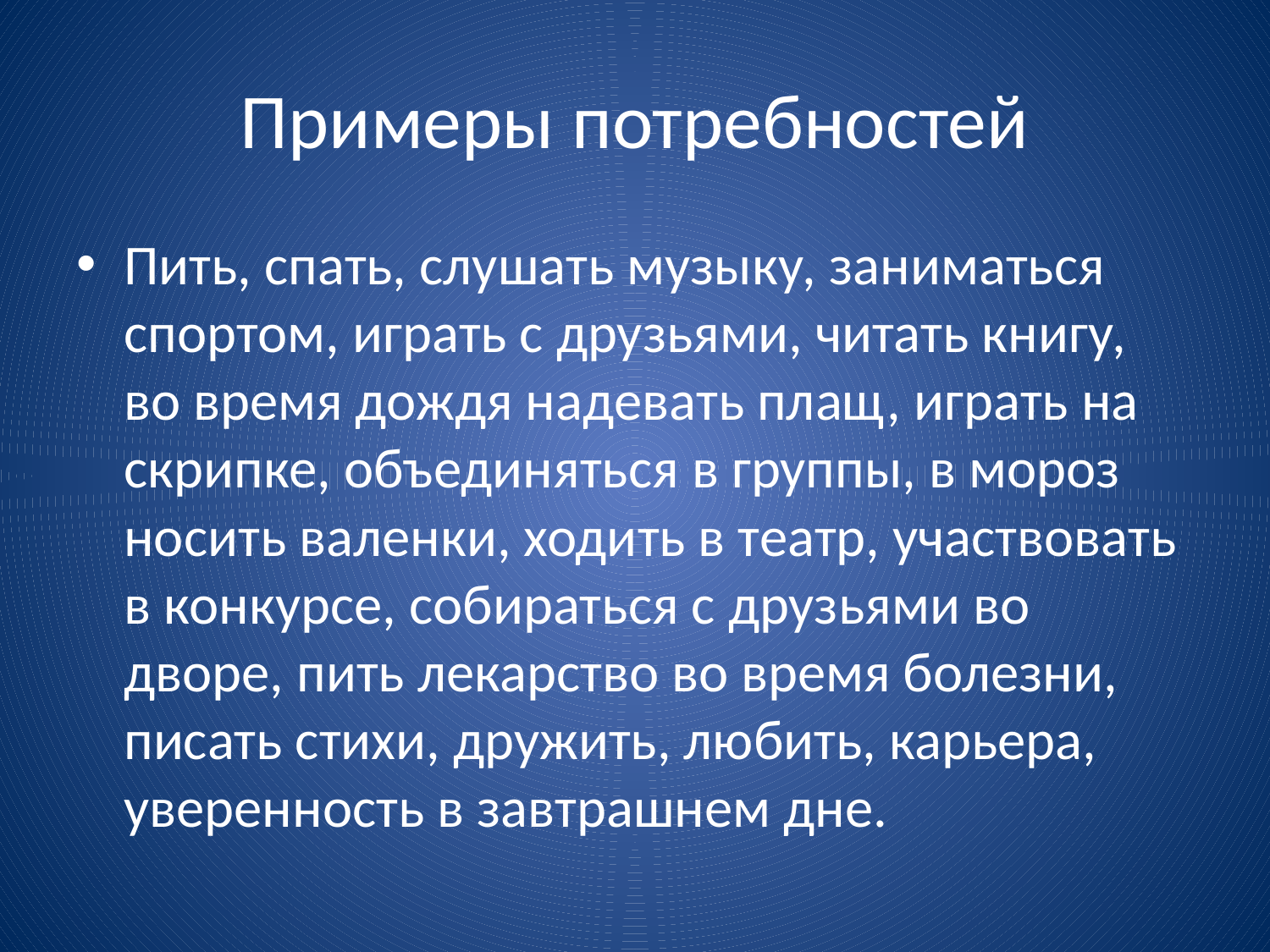

# Примеры потребностей
Пить, спать, слушать музыку, заниматься спортом, играть с друзьями, читать книгу, во время дождя надевать плащ, играть на скрипке, объединяться в группы, в мороз носить валенки, ходить в театр, участвовать в конкурсе, собираться с друзьями во дворе, пить лекарство во время болезни, писать стихи, дружить, любить, карьера, уверенность в завтрашнем дне.